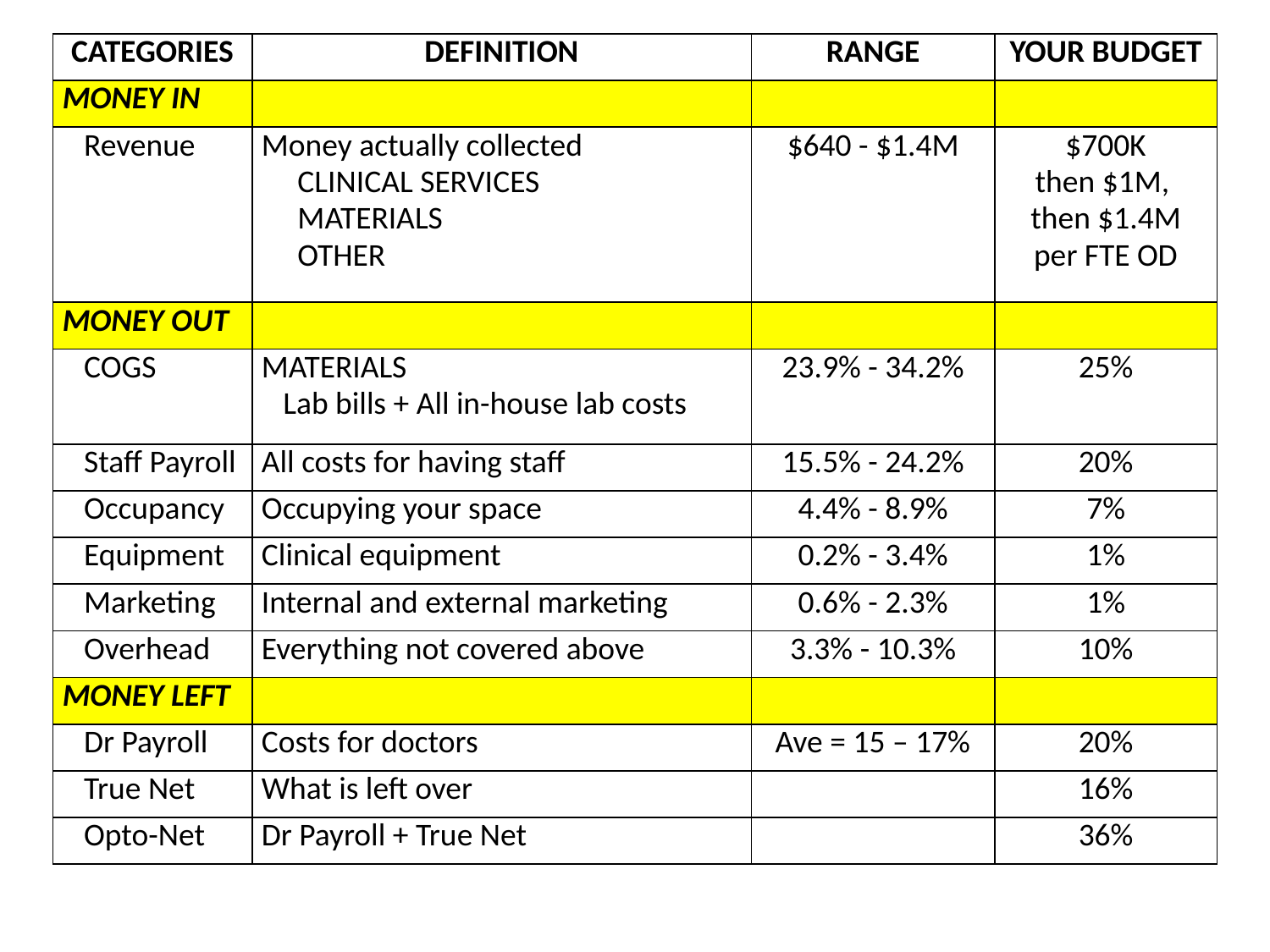

| CATEGORIES | DEFINITION | RANGE | YOUR BUDGET |
| --- | --- | --- | --- |
| MONEY IN |  |  |  |
| Revenue | Money actually collected CLINICAL SERVICES MATERIALS OTHER | $640 - $1.4M | $700K then $1M, then $1.4M per FTE OD |
| MONEY OUT |  |  |  |
| COGS | MATERIALS Lab bills + All in-house lab costs | 23.9% - 34.2% | 25% |
| Staff Payroll | All costs for having staff | 15.5% - 24.2% | 20% |
| Occupancy | Occupying your space | 4.4% - 8.9% | 7% |
| Equipment | Clinical equipment | 0.2% - 3.4% | 1% |
| Marketing | Internal and external marketing | 0.6% - 2.3% | 1% |
| Overhead | Everything not covered above | 3.3% - 10.3% | 10% |
| MONEY LEFT |  |  |  |
| Dr Payroll | Costs for doctors | Ave = 15 – 17% | 20% |
| True Net | What is left over |  | 16% |
| Opto-Net | Dr Payroll + True Net |  | 36% |